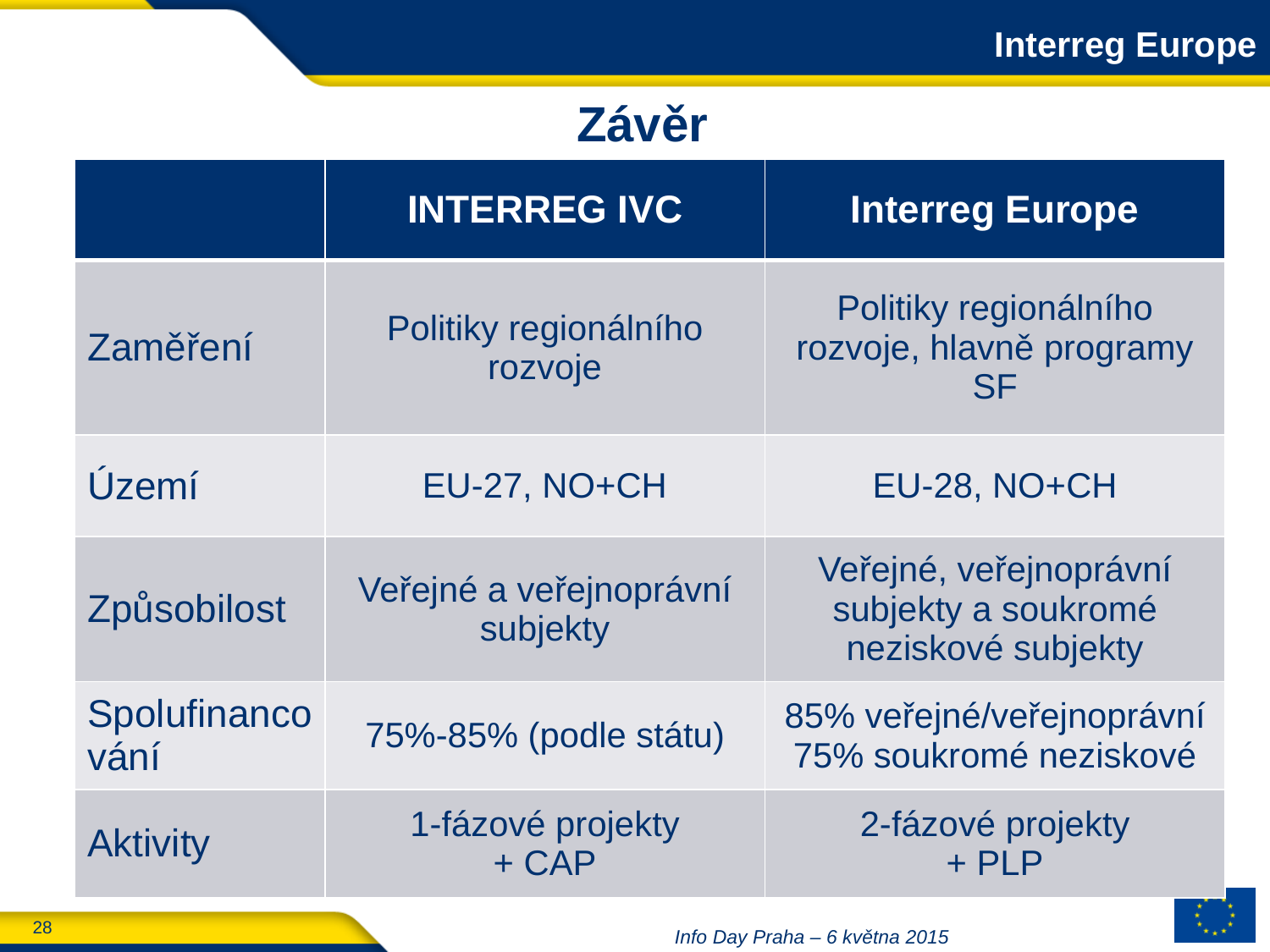

Interreg Europe
Závěr
|  | INTERREG IVC | Interreg Europe |
| --- | --- | --- |
| Zaměření | Politiky regionálního rozvoje | Politiky regionálního rozvoje, hlavně programy SF |
| Území | EU-27, NO+CH | EU-28, NO+CH |
| Způsobilost | Veřejné a veřejnoprávní subjekty | Veřejné, veřejnoprávní subjekty a soukromé neziskové subjekty |
| Spolufinancování | 75%-85% (podle státu) | 85% veřejné/veřejnoprávní 75% soukromé neziskové |
| Aktivity | 1-fázové projekty + CAP | 2-fázové projekty + PLP |